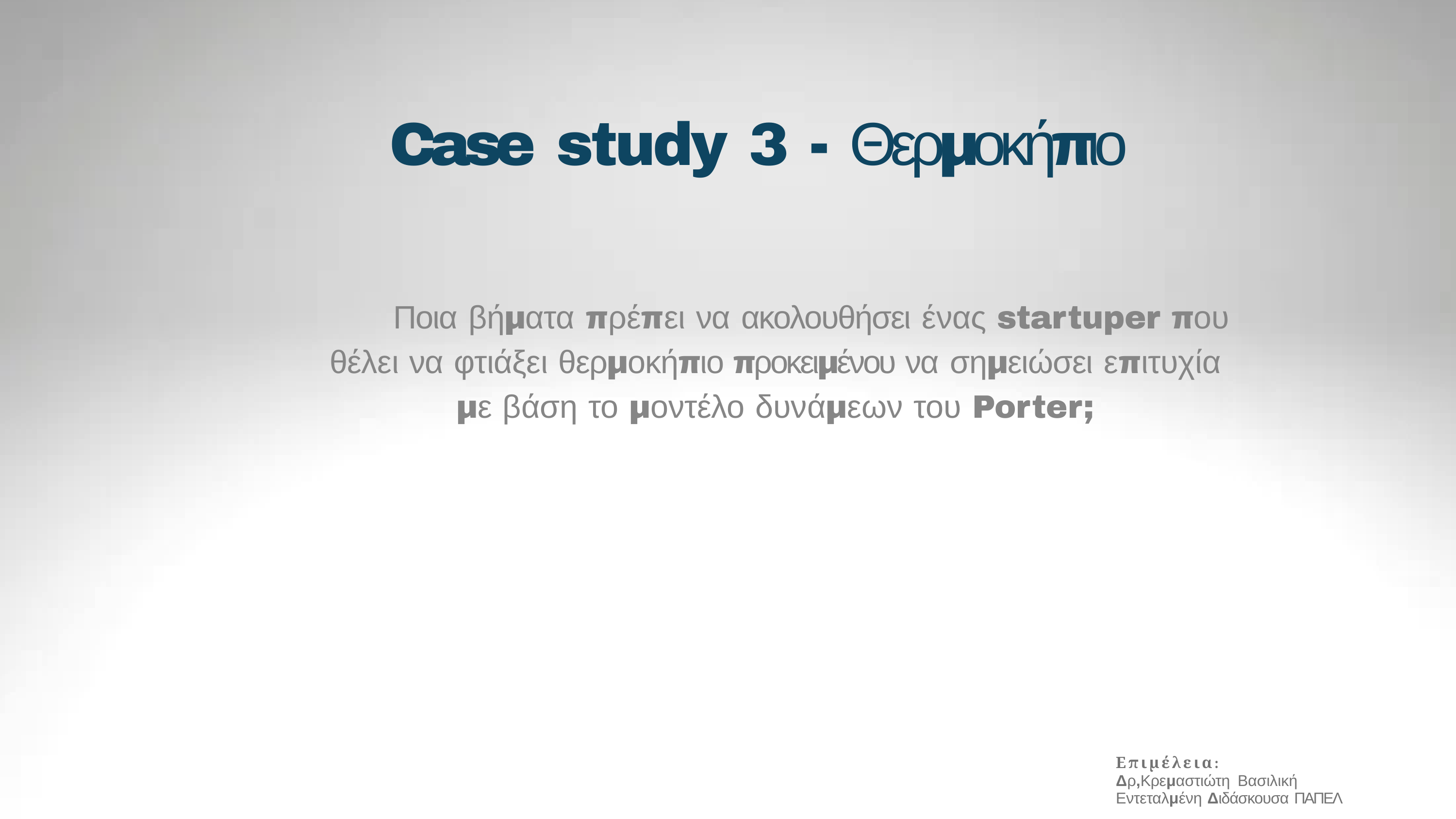

# Case study 3 - Θερμοκήπιο
Ποια βήματα πρέπει να ακολουθήσει ένας startuper που θέλει να φτιάξει θερμοκήπιο προκειμένου να σημειώσει επιτυχία με βάση το μοντέλο δυνάμεων του Porter;
Επιμέλεια:
Δρ,Κρεμαστιώτη Βασιλική Εντεταλμένη Διδάσκουσα ΠΑΠΕΛ